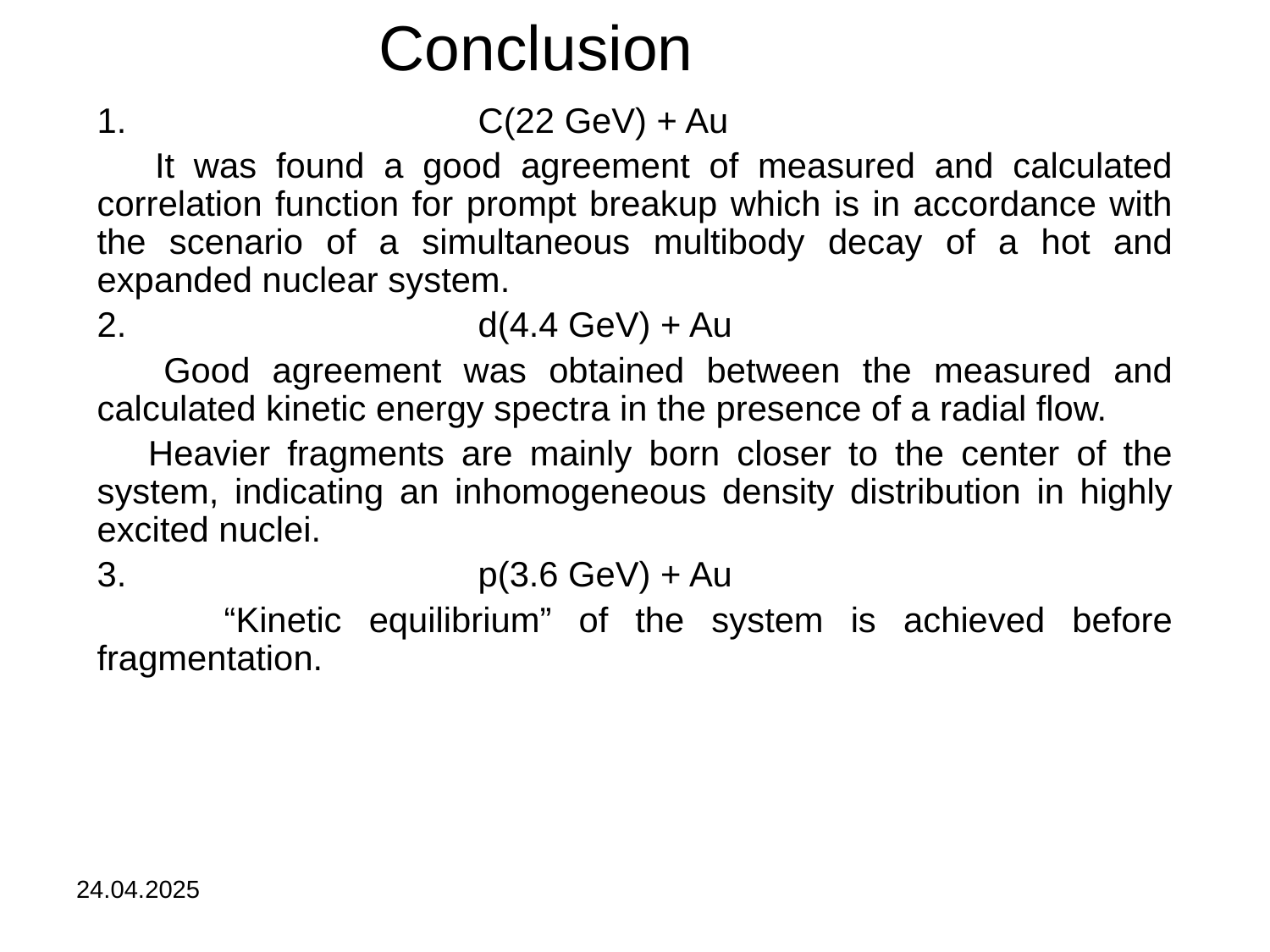

Conclusion
1. 			C(22 GeV) + Au
   It was found a good agreement of measured and calculated correlation function for prompt breakup which is in accordance with the scenario of a simultaneous multibody decay of a hot and expanded nuclear system.
2. 			d(4.4 GeV) + Au
   Good agreement was obtained between the measured and calculated kinetic energy spectra in the presence of a radial flow.
   Heavier fragments are mainly born closer to the center of the system, indicating an inhomogeneous density distribution in highly excited nuclei.
3.			p(3.6 GeV) + Au
	“Kinetic equilibrium” of the system is achieved before fragmentation.
24.04.2025